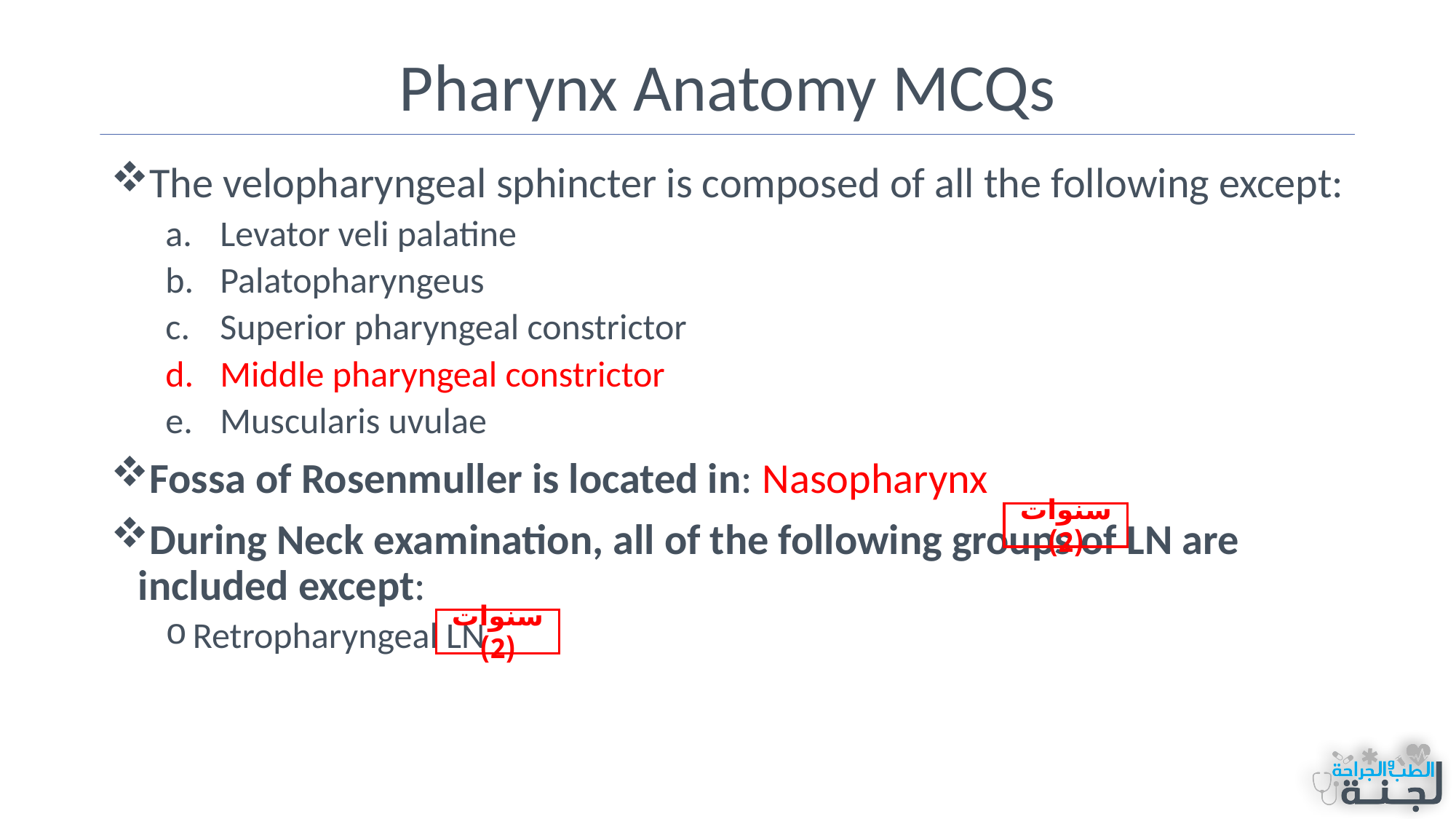

# Pharynx Anatomy MCQs
The velopharyngeal sphincter is composed of all the following except:
Levator veli palatine
Palatopharyngeus
Superior pharyngeal constrictor
Middle pharyngeal constrictor
Muscularis uvulae
Fossa of Rosenmuller is located in: Nasopharynx
During Neck examination, all of the following groups of LN are included except:
Retropharyngeal LN

سنوات (2)
سنوات (2)